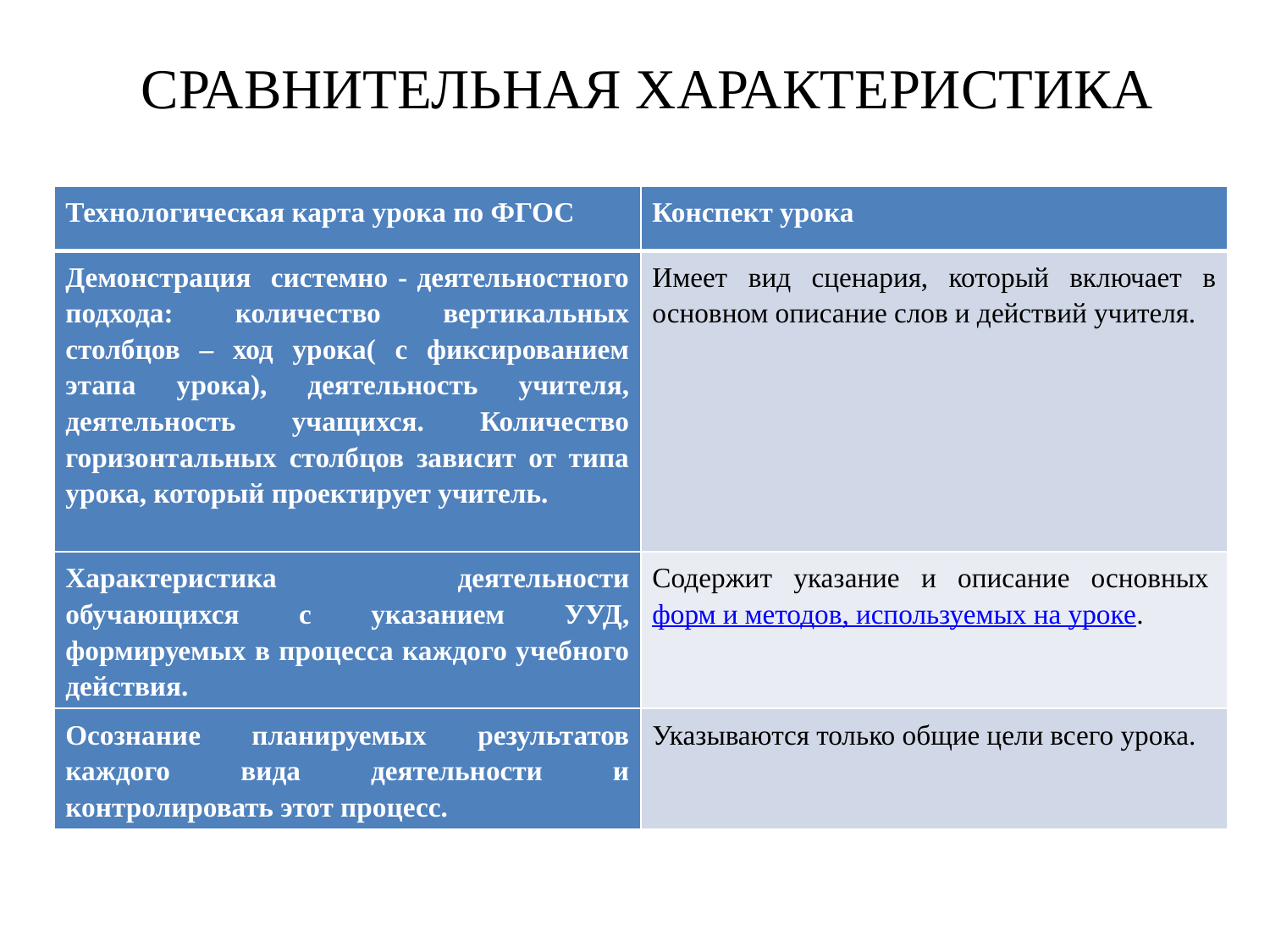

СРАВНИТЕЛЬНАЯ ХАРАКТЕРИСТИКА
| Технологическая карта урока по ФГОС | Конспект урока |
| --- | --- |
| Демонстрация системно - деятельностного подхода: количество вертикальных столбцов – ход урока( с фиксированием этапа урока), деятельность учителя, деятельность учащихся. Количество горизонтальных столбцов зависит от типа урока, который проектирует учитель. | Имеет вид сценария, который включает в основном описание слов и действий учителя. |
| Характеристика деятельности обучающихся с указанием УУД, формируемых в процесса каждого учебного действия. | Содержит указание и описание основных форм и методов, используемых на уроке. |
| Осознание планируемых результатов каждого вида деятельности и контролировать этот процесс. | Указываются только общие цели всего урока. |